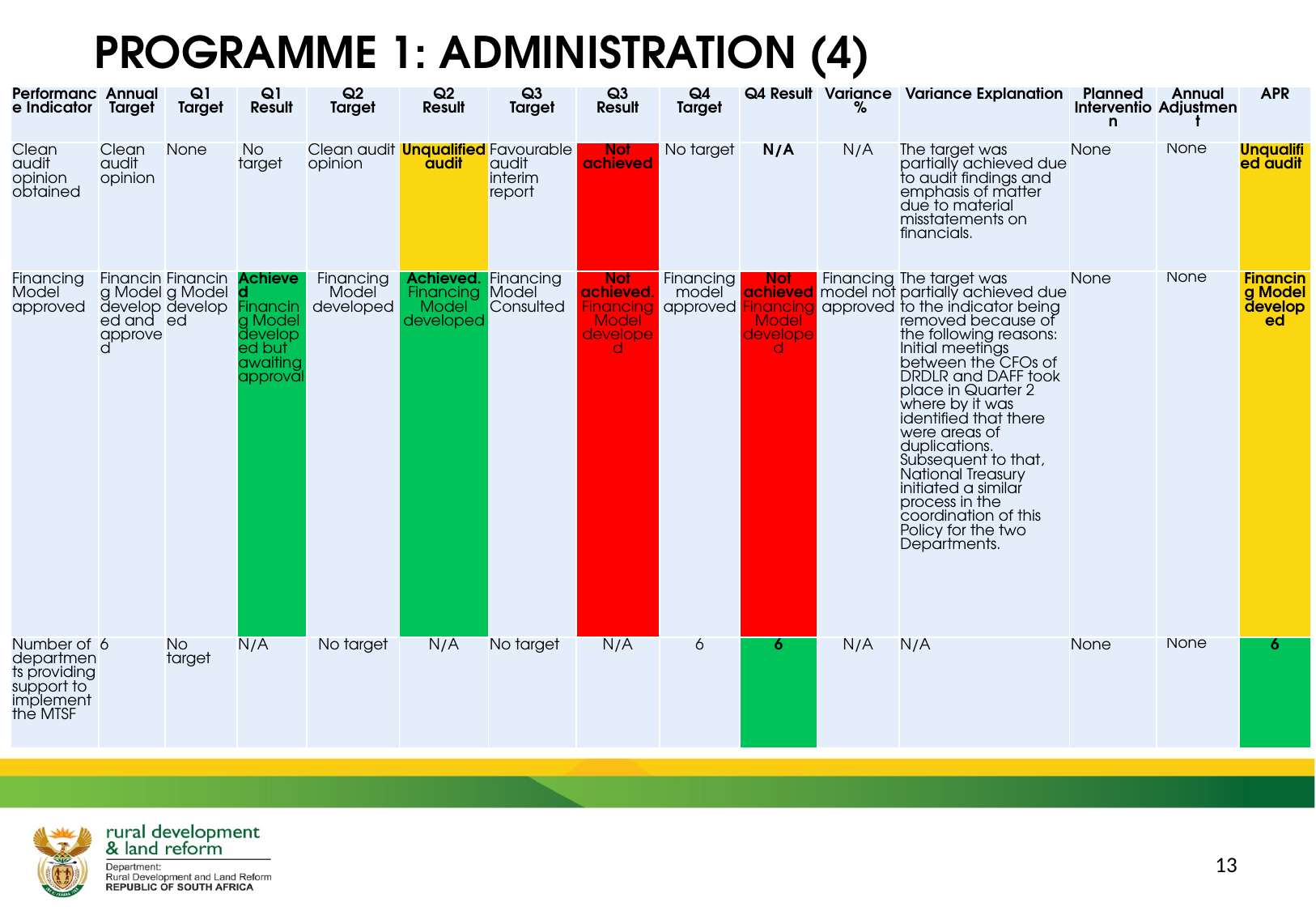

PROGRAMME 1: ADMINISTRATION (4)
| Performance Indicator | Annual Target | Q1 Target | Q1 Result | Q2 Target | Q2 Result | Q3 Target | Q3 Result | Q4 Target | Q4 Result | Variance % | Variance Explanation | Planned Intervention | Annual Adjustment | APR |
| --- | --- | --- | --- | --- | --- | --- | --- | --- | --- | --- | --- | --- | --- | --- |
| Clean audit opinion obtained | Clean audit opinion | None | No target | Clean audit opinion | Unqualified audit | Favourable audit interim report | Not achieved | No target | N/A | N/A | The target was partially achieved due to audit findings and emphasis of matter due to material misstatements on financials. | None | None | Unqualified audit |
| Financing Model approved | Financing Model developed and approved | Financing Model developed | Achieved Financing Model developed but awaiting approval | Financing Model developed | Achieved. Financing Model developed | Financing Model Consulted | Not achieved. Financing Model developed | Financing model approved | Not achieved Financing Model developed | Financing model not approved | The target was partially achieved due to the indicator being removed because of the following reasons: Initial meetings between the CFOs of DRDLR and DAFF took place in Quarter 2 where by it was identified that there were areas of duplications. Subsequent to that, National Treasury initiated a similar process in the coordination of this Policy for the two Departments. | None | None | Financing Model developed |
| Number of departments providing support to implement the MTSF | 6 | No target | N/A | No target | N/A | No target | N/A | 6 | 6 | N/A | N/A | None | None | 6 |